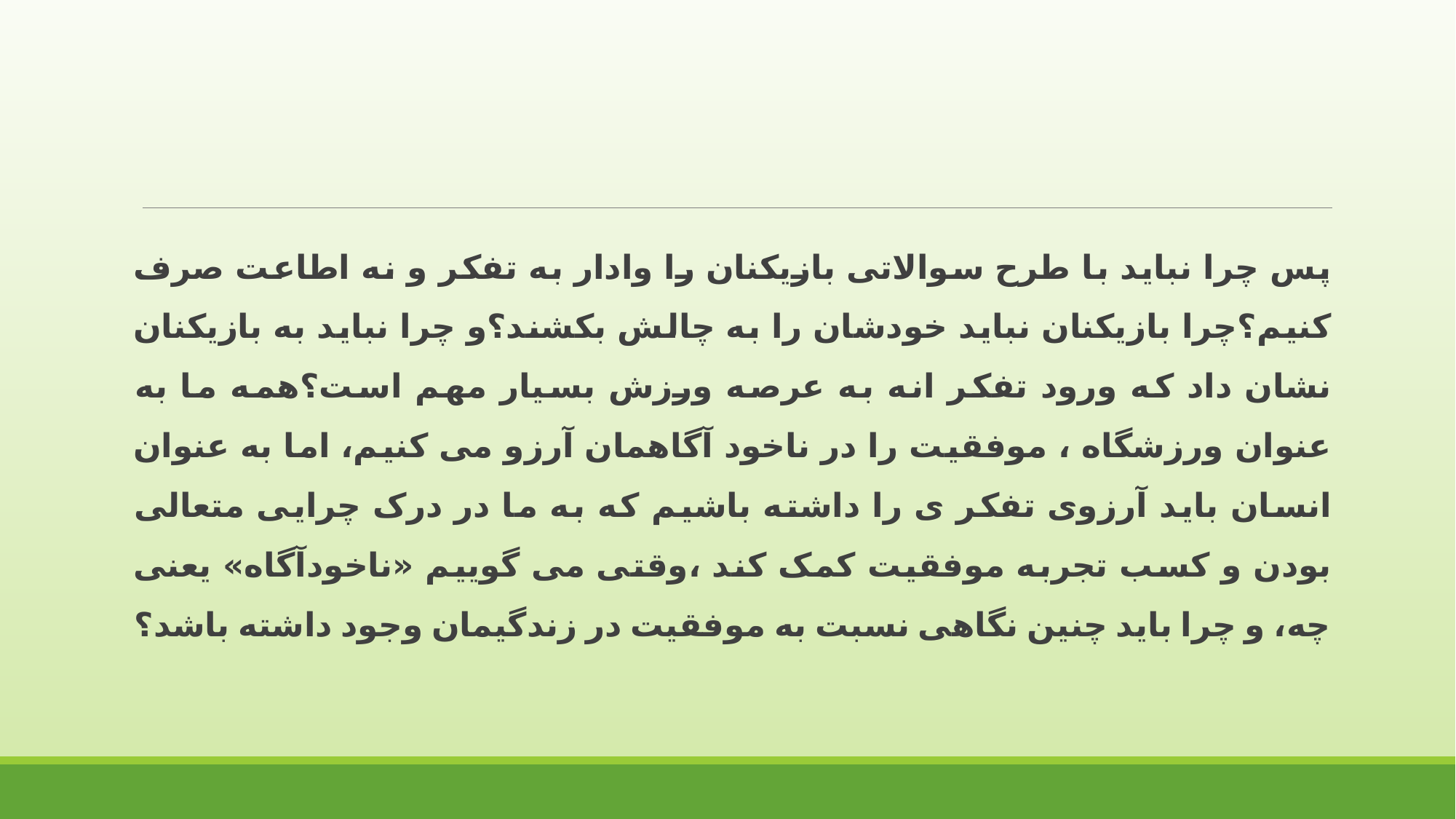

پس چرا نباید با طرح سوالاتی بازیکنان را وادار به تفکر و نه اطاعت صرف کنیم؟چرا بازیکنان نباید خودشان را به چالش بکشند؟و چرا نباید به بازیکنان نشان داد که ورود تفکر انه به عرصه ورزش بسیار مهم است؟همه ما به عنوان ورزشگاه ، موفقیت را در ناخود آگاهمان آرزو می‌ کنیم، اما به عنوان انسان باید آرزوی تفکر ی را داشته باشیم که به ما در درک چرایی متعالی بودن و کسب تجربه موفقیت کمک کند ،وقتی می‌ گوییم «ناخودآگاه» یعنی چه، و چرا باید چنین نگاهی نسبت به موفقیت در زندگیمان وجود داشته باشد؟